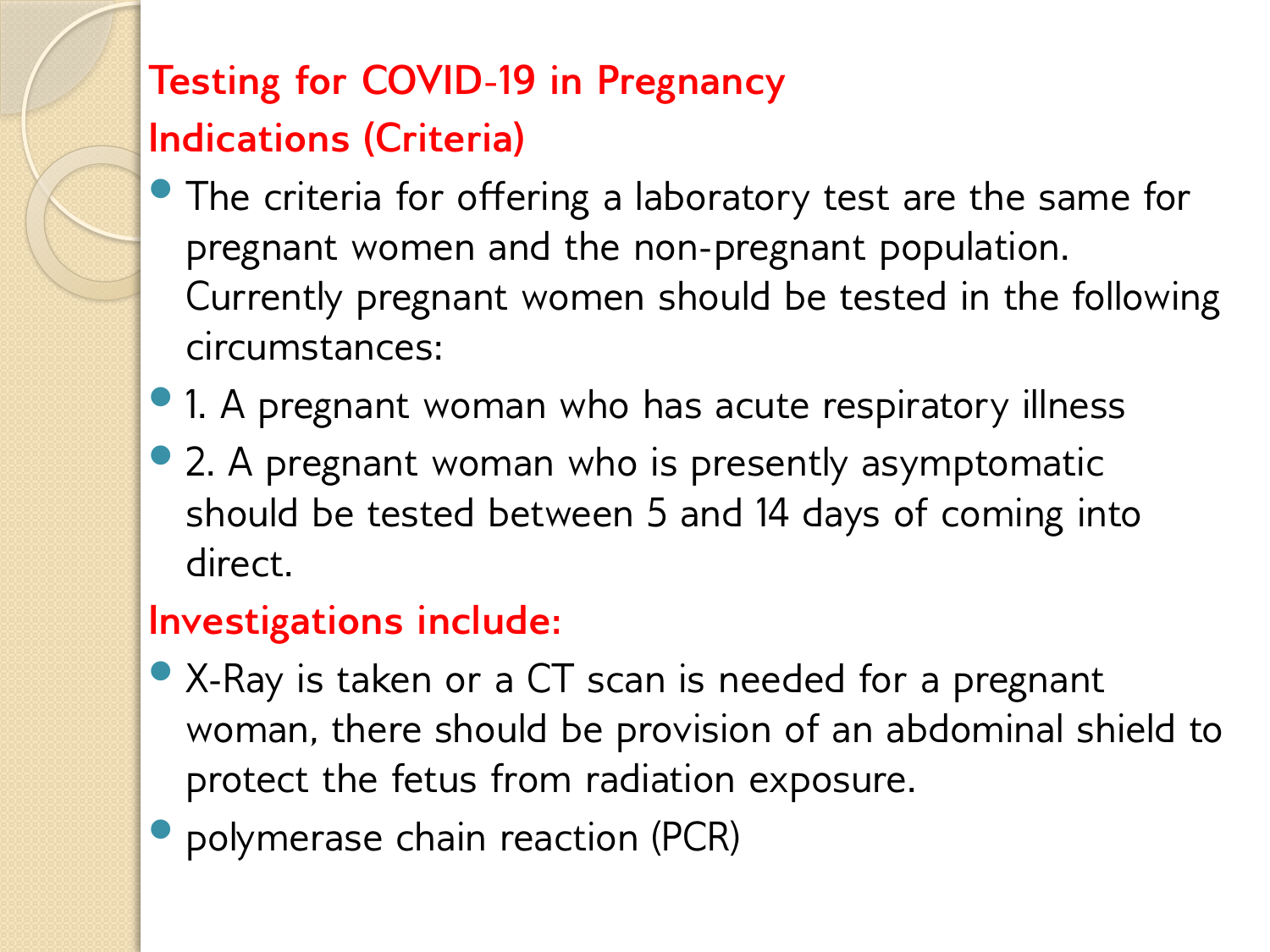

Testing for COVID-19 in Pregnancy
Indications (Criteria)
The criteria for offering a laboratory test are the same for pregnant women and the non-pregnant population. Currently pregnant women should be tested in the following circumstances:
1. A pregnant woman who has acute respiratory illness
2. A pregnant woman who is presently asymptomatic should be tested between 5 and 14 days of coming into direct.
Investigations include:
X-Ray is taken or a CT scan is needed for a pregnant woman, there should be provision of an abdominal shield to protect the fetus from radiation exposure.
polymerase chain reaction (PCR)